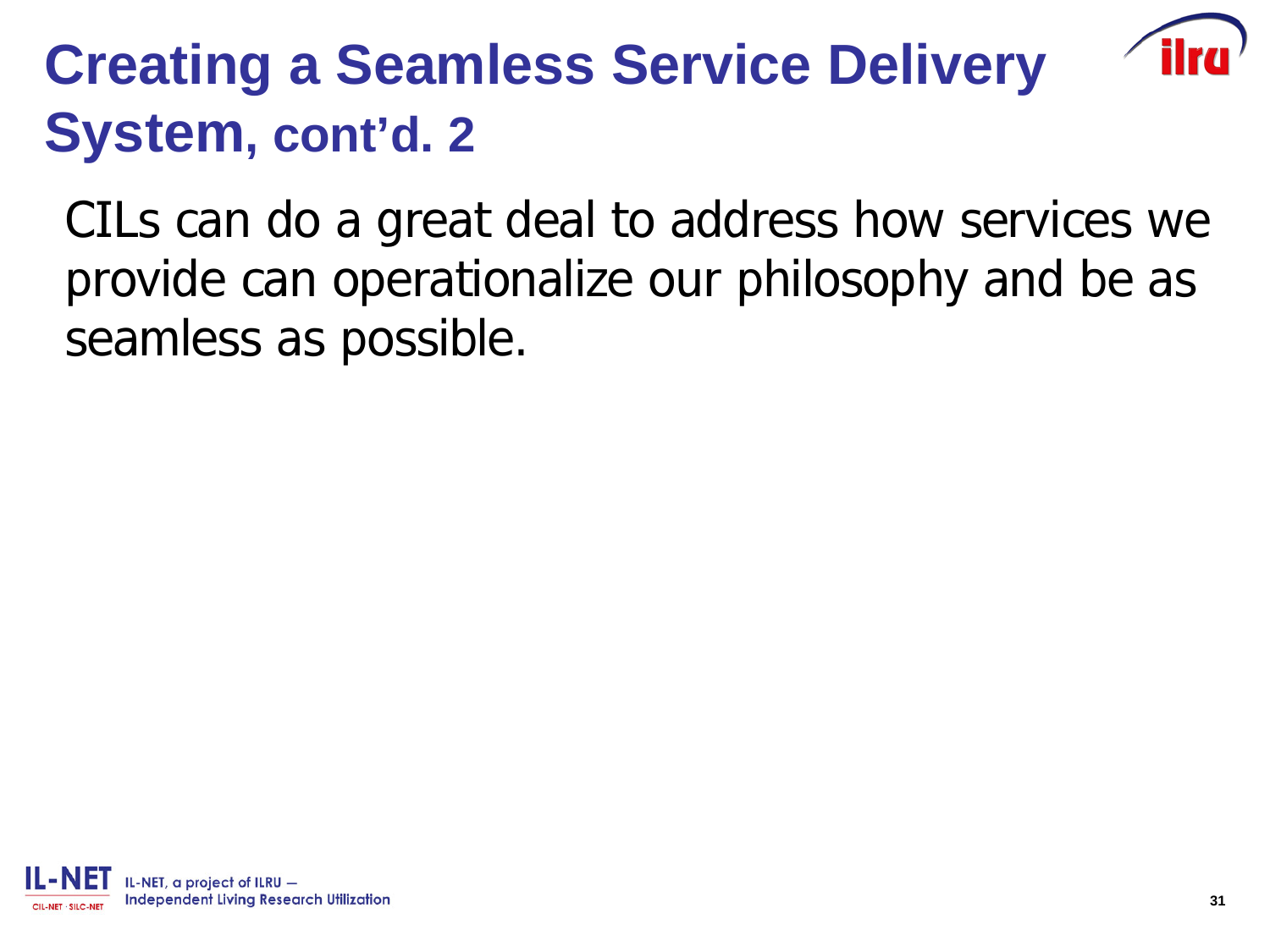

# Creating a Seamless Service Delivery System, cont’d. 2
CILs can do a great deal to address how services we provide can operationalize our philosophy and be as seamless as possible.